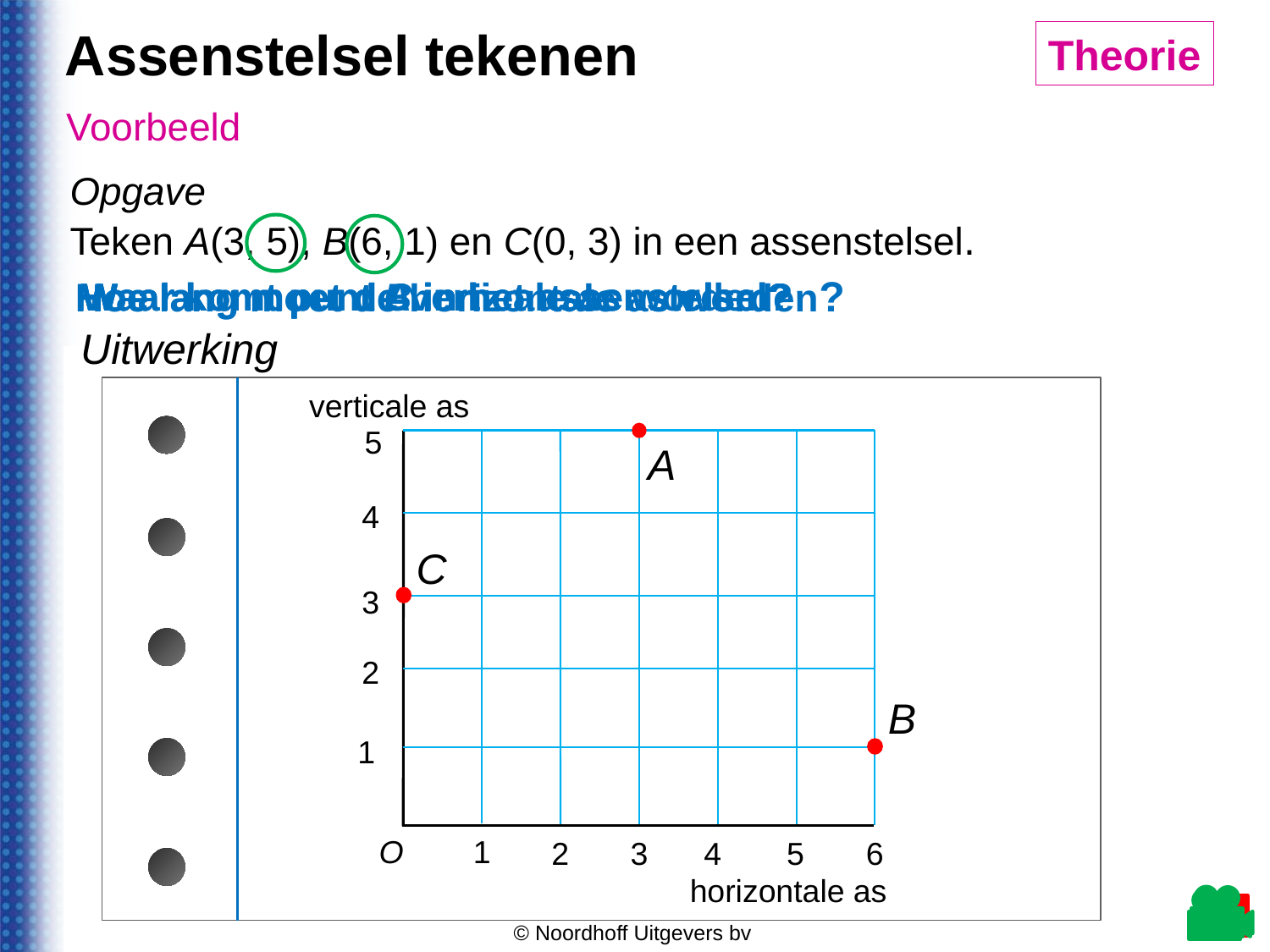

Assenstelsel tekenen
Theorie
© Noordhoff Uitgevers bv
Voorbeeld

Opgave
Teken A(3, 5), B(6, 1) en C(0, 3) in een assenstelsel.

Hoe lang moet de horizontale as worden?
Hoe lang moet de verticale as worden?
Waar komt punt B in het assenstelsel?
Waar komt punt C in het assenstelsel?
Waar komt punt A in het assenstelsel?
Uitwerking

verticale as

5

A
4

C
3

2
B
1

O
1
2
3
4
5
6

horizontale as

© Noordhoff Uitgevers bv